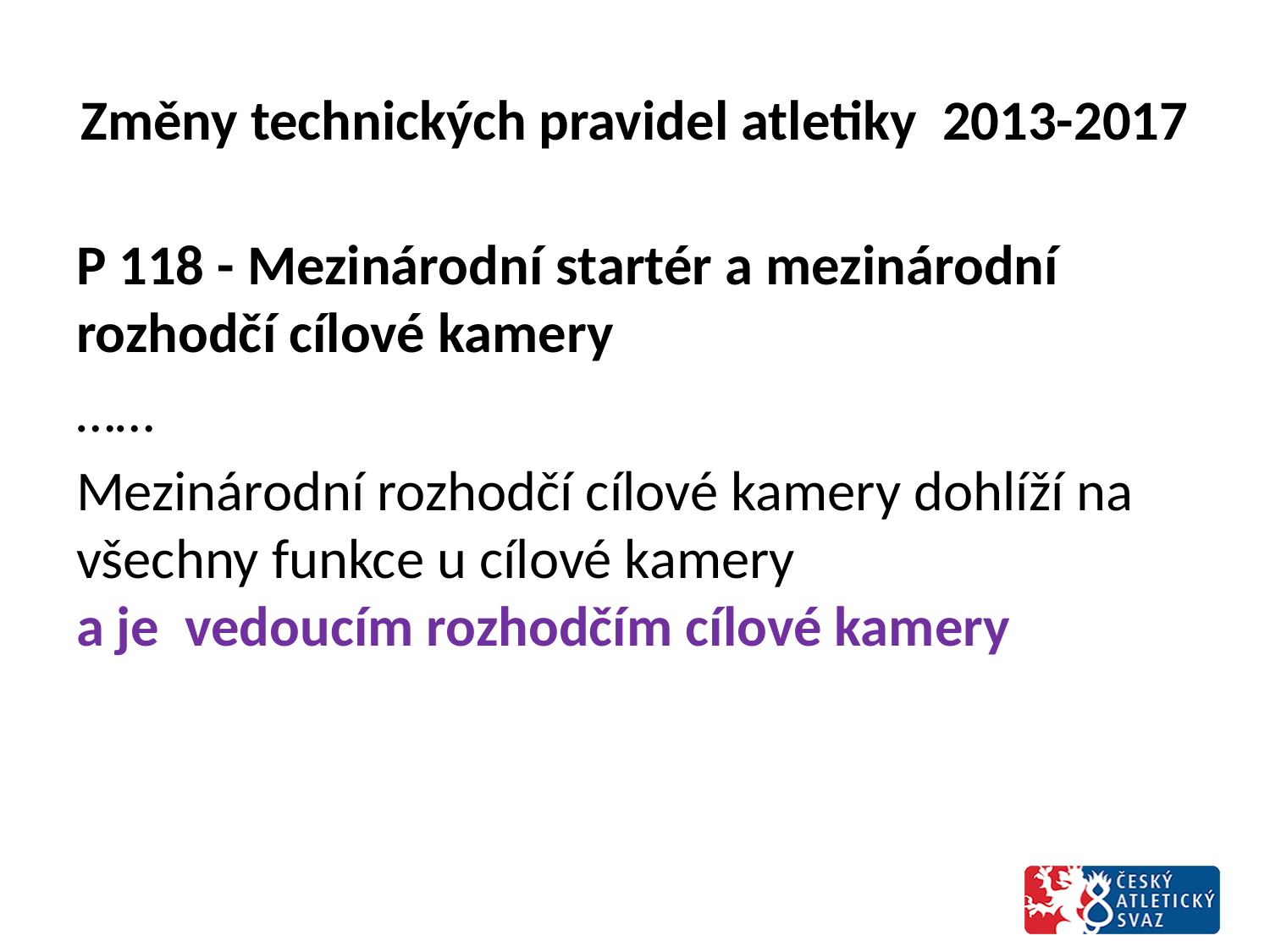

# Změny technických pravidel atletiky  2013-2017
P 118 - Mezinárodní startér a mezinárodní rozhodčí cílové kamery
……
Mezinárodní rozhodčí cílové kamery dohlíží na všechny funkce u cílové kamery                               a je  vedoucím rozhodčím cílové kamery